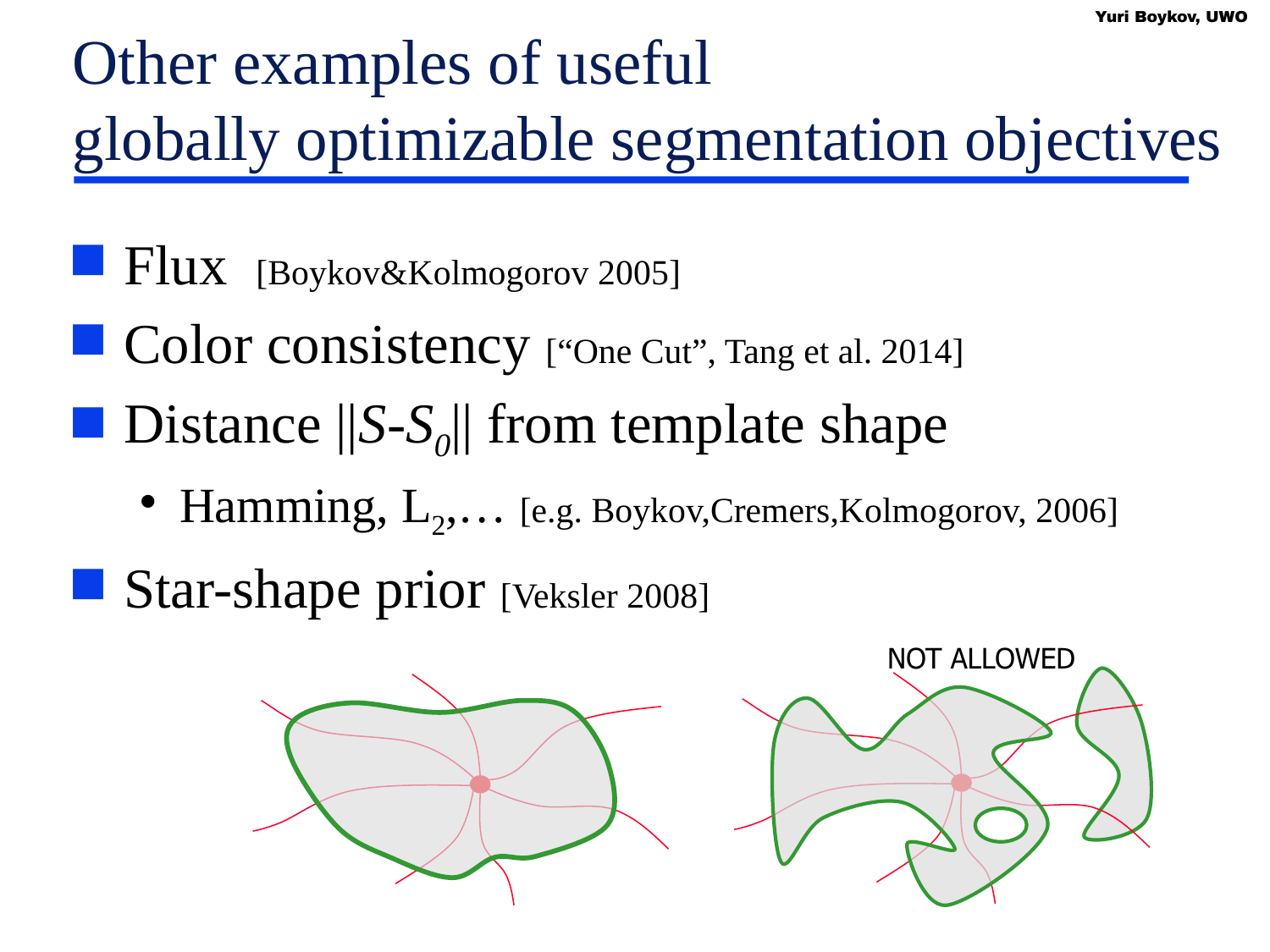

# Other examples of useful globally optimizable segmentation objectives
Flux  [Boykov&Kolmogorov 2005]
Color consistency [“One Cut”, Tang et al. 2014]
Distance ||S-S0|| from template shape
Hamming, L2,… [e.g. Boykov,Cremers,Kolmogorov, 2006]
Star-shape prior [Veksler 2008]

NOT ALLOWED